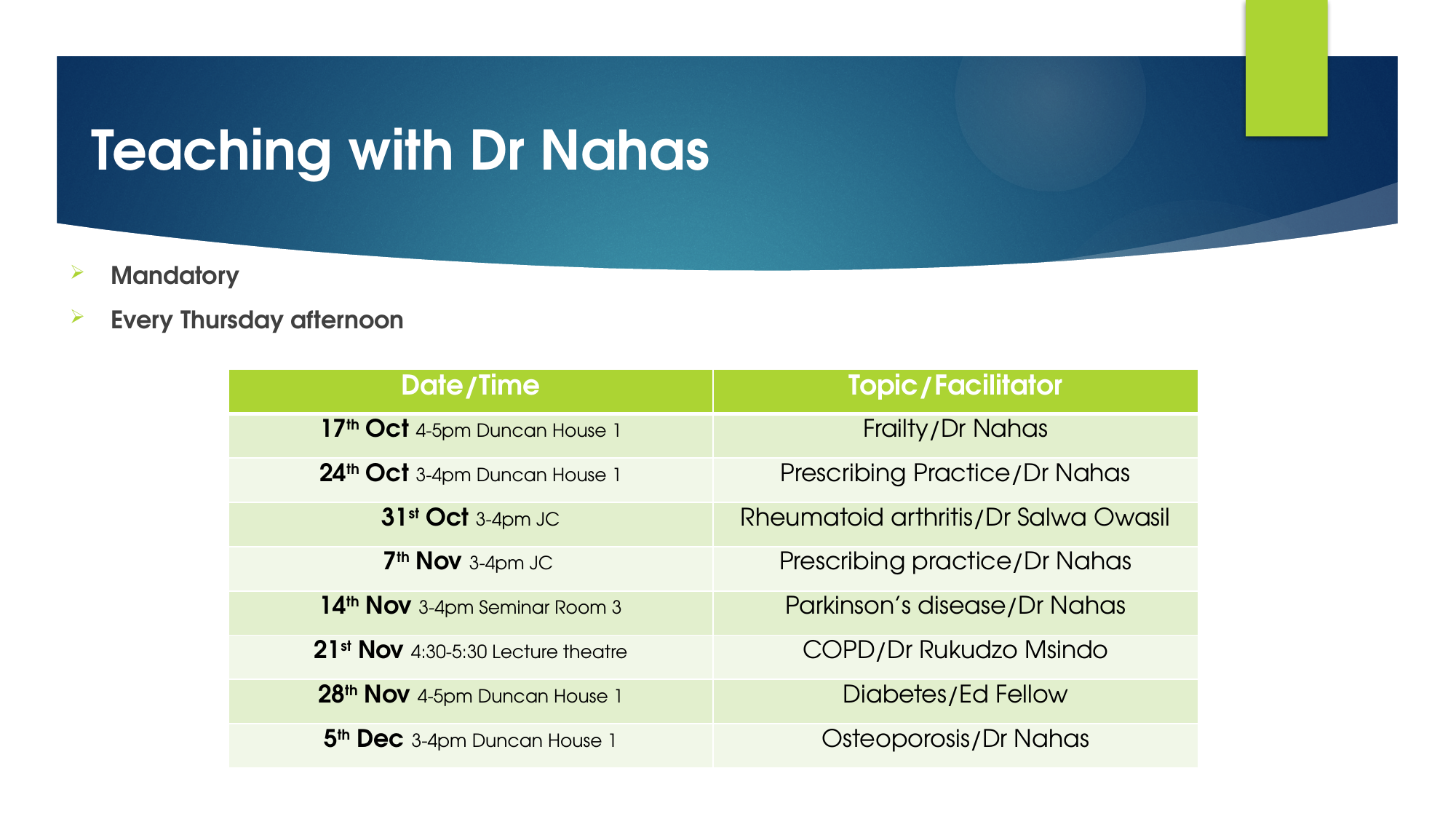

# Teaching with Dr Nahas
Mandatory
Every Thursday afternoon
| Date/Time | Topic/Facilitator |
| --- | --- |
| 17th Oct 4-5pm Duncan House 1 | Frailty/Dr Nahas |
| 24th Oct 3-4pm Duncan House 1 | Prescribing Practice/Dr Nahas |
| 31st Oct 3-4pm JC | Rheumatoid arthritis/Dr Salwa Owasil |
| 7th Nov 3-4pm JC | Prescribing practice/Dr Nahas |
| 14th Nov 3-4pm Seminar Room 3 | Parkinson’s disease/Dr Nahas |
| 21st Nov 4:30-5:30 Lecture theatre | COPD/Dr Rukudzo Msindo |
| 28th Nov 4-5pm Duncan House 1 | Diabetes/Ed Fellow |
| 5th Dec 3-4pm Duncan House 1 | Osteoporosis/Dr Nahas |